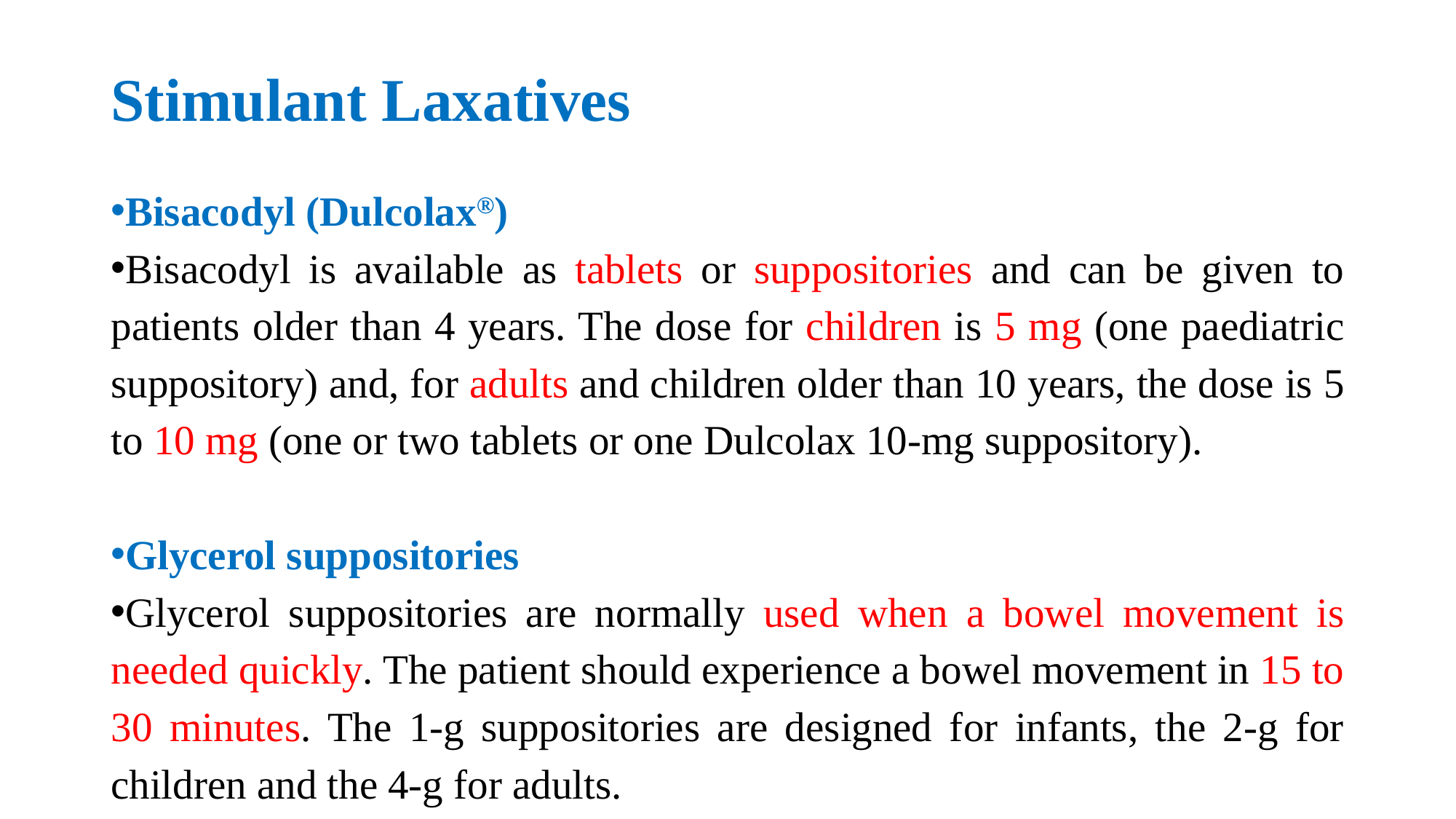

# Stimulant Laxatives
Bisacodyl (Dulcolax®)
Bisacodyl is available as tablets or suppositories and can be given to patients older than 4 years. The dose for children is 5 mg (one paediatric suppository) and, for adults and children older than 10 years, the dose is 5 to 10 mg (one or two tablets or one Dulcolax 10-mg suppository).

Glycerol suppositories
Glycerol suppositories are normally used when a bowel movement is needed quickly. The patient should experience a bowel movement in 15 to 30 minutes. The 1-g suppositories are designed for infants, the 2-g for children and the 4-g for adults.